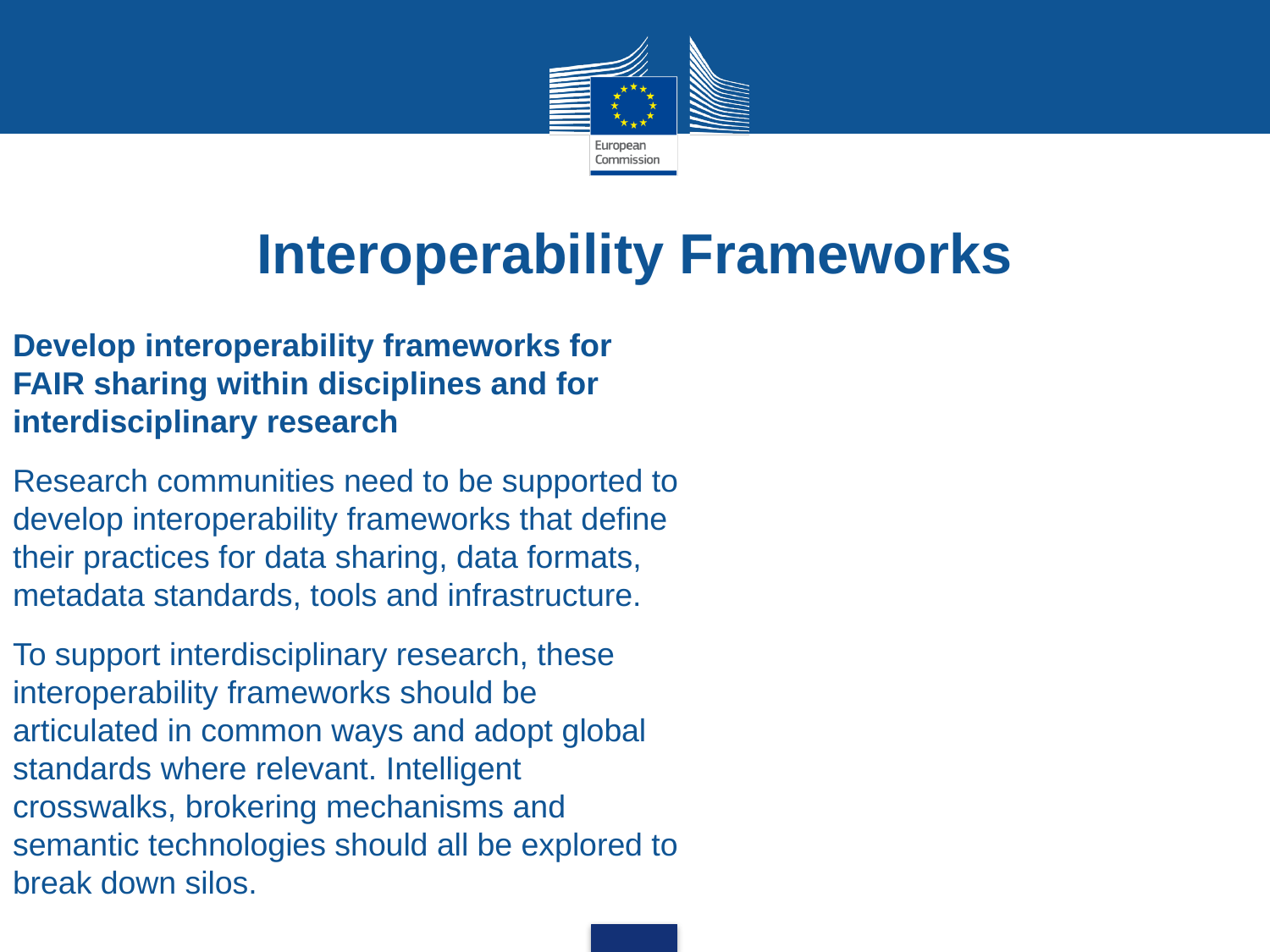

# Interoperability Frameworks
Develop interoperability frameworks for FAIR sharing within disciplines and for interdisciplinary research
Research communities need to be supported to develop interoperability frameworks that define their practices for data sharing, data formats, metadata standards, tools and infrastructure.
To support interdisciplinary research, these interoperability frameworks should be articulated in common ways and adopt global standards where relevant. Intelligent crosswalks, brokering mechanisms and semantic technologies should all be explored to break down silos.